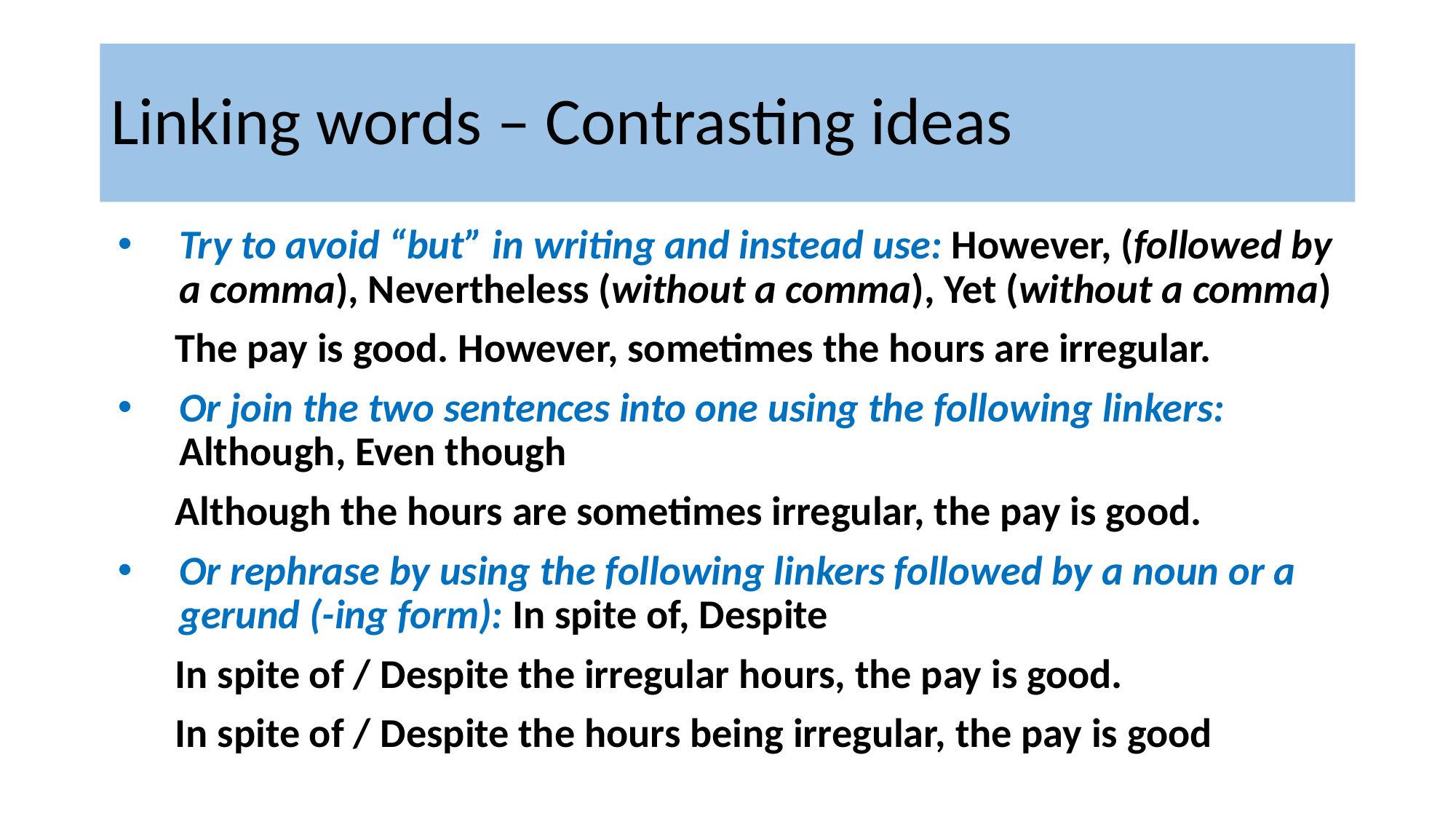

# Linking words – Contrasting ideas
Try to avoid “but” in writing and instead use: However, (followed by a comma), Nevertheless (without a comma), Yet (without a comma)
The pay is good. However, sometimes the hours are irregular.
Or join the two sentences into one using the following linkers: Although, Even though
Although the hours are sometimes irregular, the pay is good.
Or rephrase by using the following linkers followed by a noun or a gerund (-ing form): In spite of, Despite
In spite of / Despite the irregular hours, the pay is good.
In spite of / Despite the hours being irregular, the pay is good